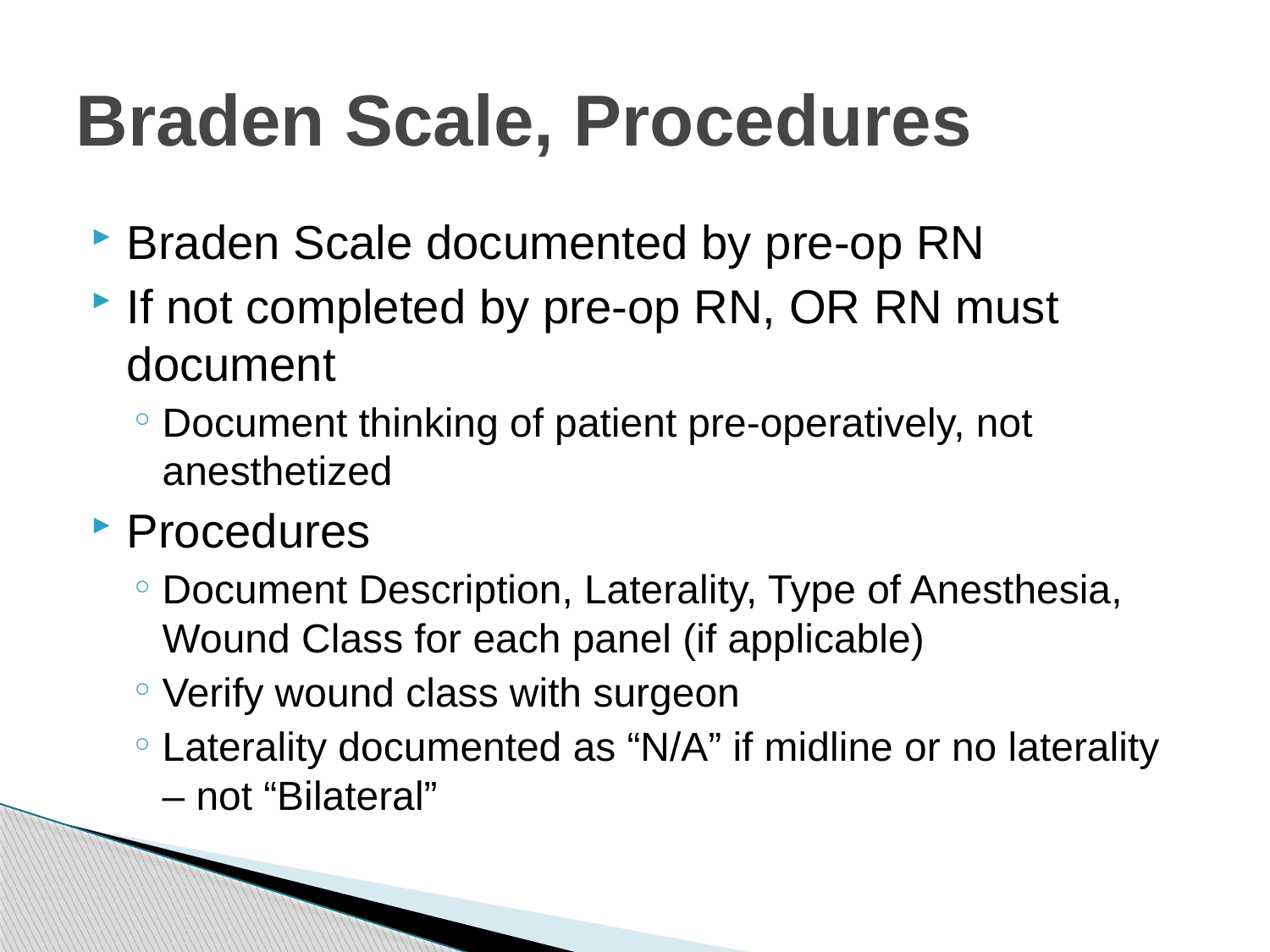

# Braden Scale, Procedures
Braden Scale documented by pre-op RN
If not completed by pre-op RN, OR RN must document
Document thinking of patient pre-operatively, not anesthetized
Procedures
Document Description, Laterality, Type of Anesthesia, Wound Class for each panel (if applicable)
Verify wound class with surgeon
Laterality documented as “N/A” if midline or no laterality – not “Bilateral”